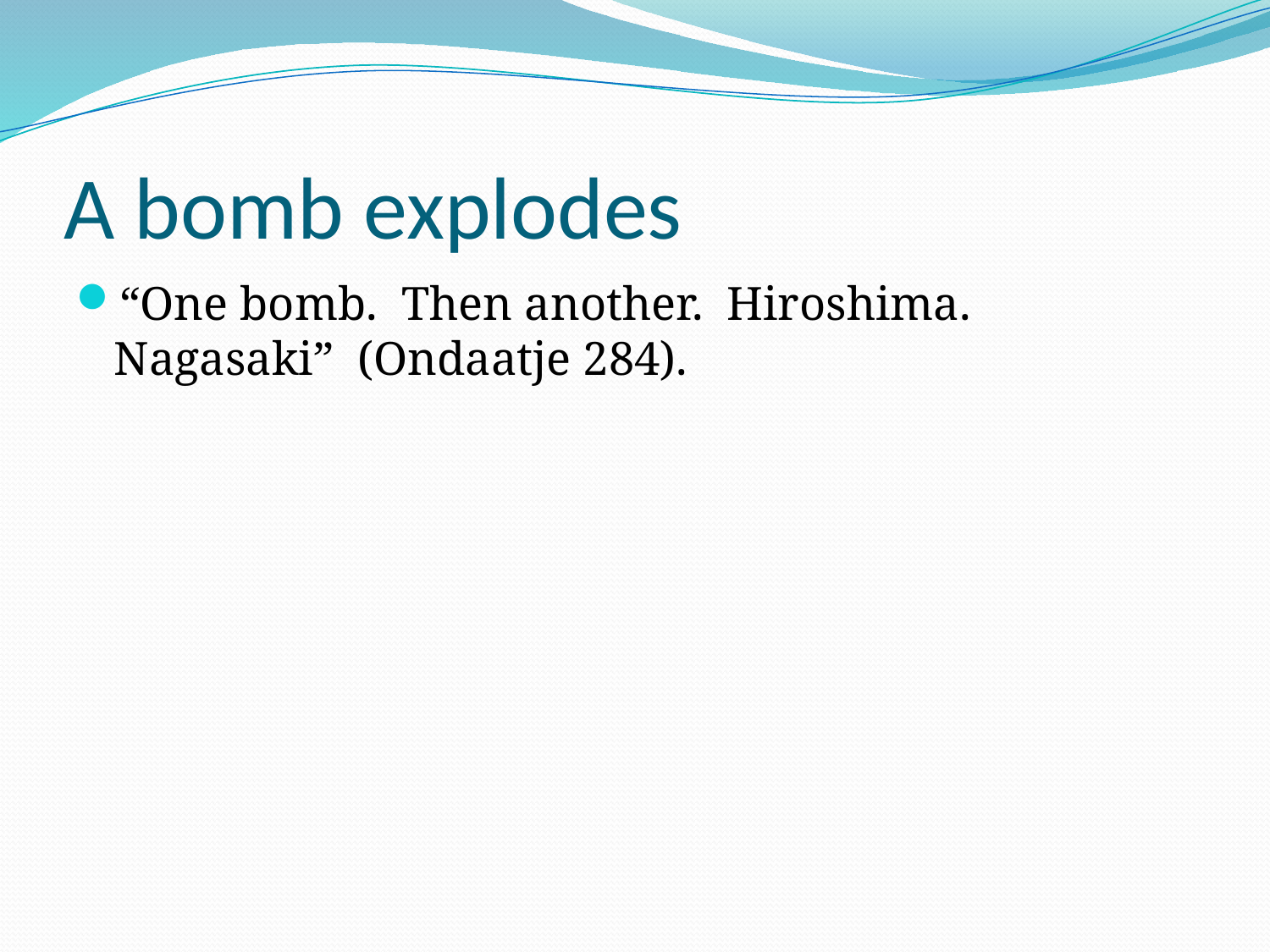

# A bomb explodes
“One bomb.  Then another.  Hiroshima.  Nagasaki”  (Ondaatje 284).